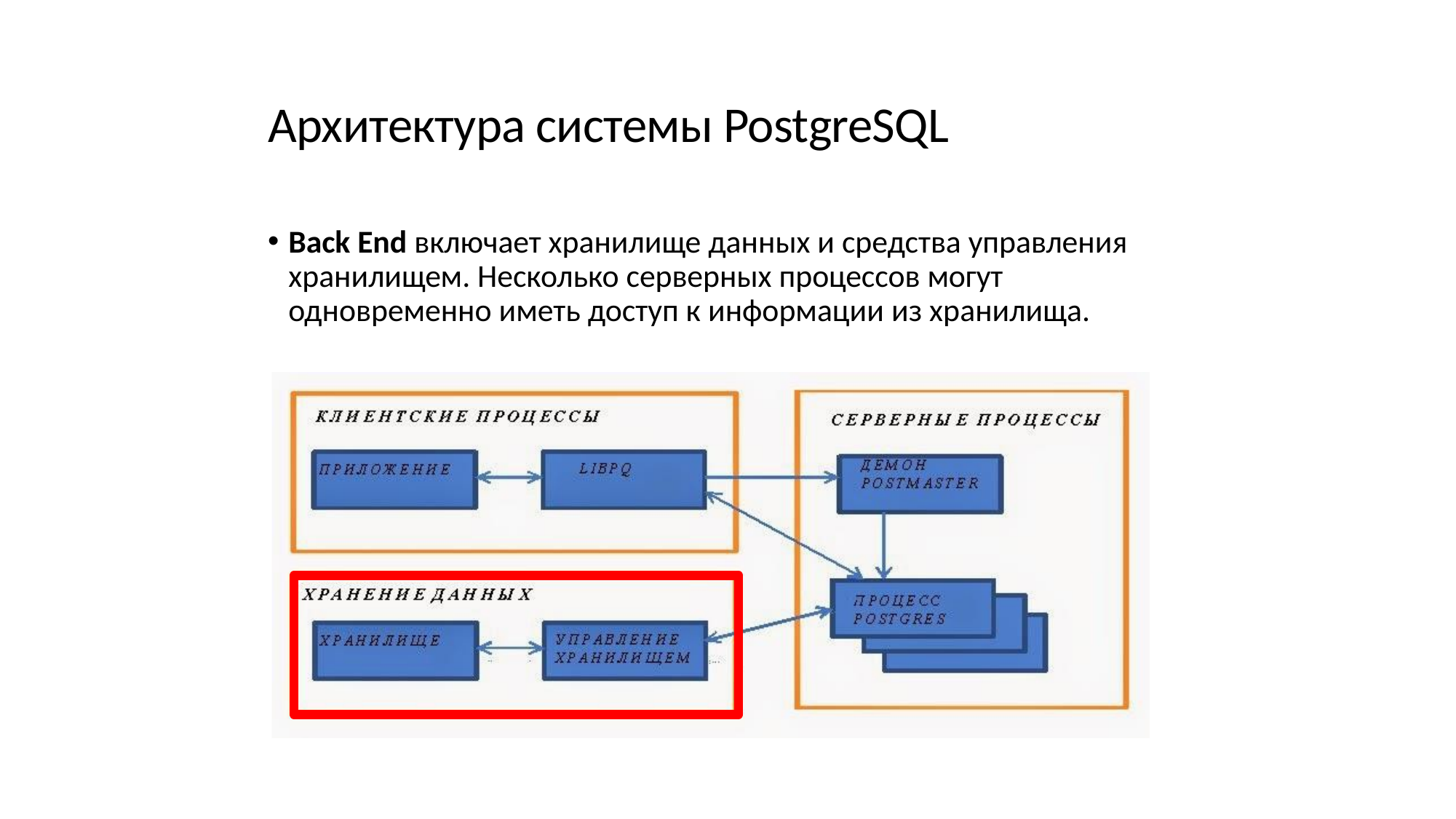

Архитектура системы PostgreSQL
•
Back End включает хранилище данных и средства управления
хранилищем. Несколько серверных процессов могут
одновременно иметь доступ к информации из хранилища.